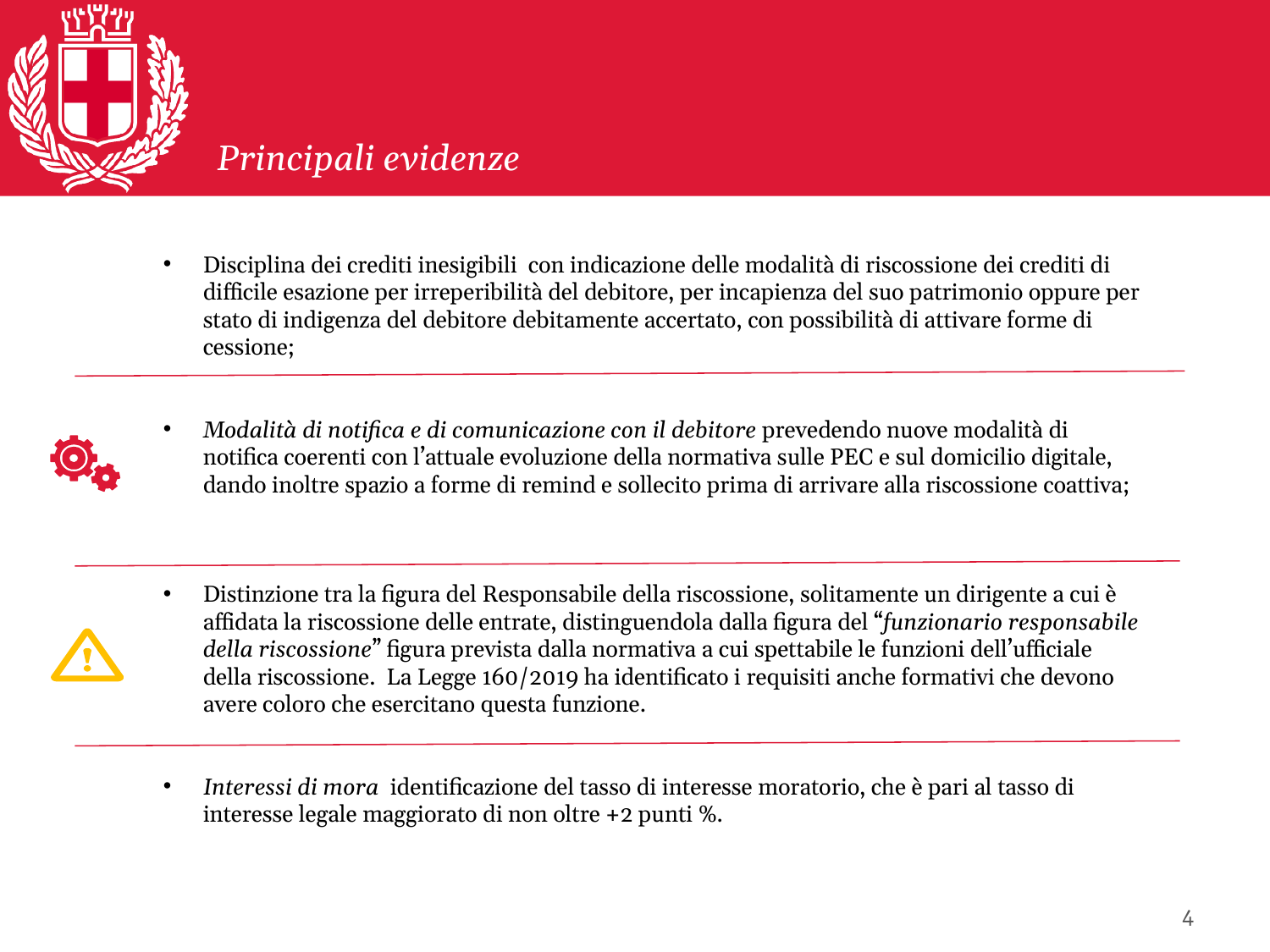

# Principali evidenze
Disciplina dei crediti inesigibili  con indicazione delle modalità di riscossione dei crediti di difficile esazione per irreperibilità del debitore, per incapienza del suo patrimonio oppure per stato di indigenza del debitore debitamente accertato, con possibilità di attivare forme di cessione;

Modalità di notifica e di comunicazione con il debitore prevedendo nuove modalità di notifica coerenti con l’attuale evoluzione della normativa sulle PEC e sul domicilio digitale, dando inoltre spazio a forme di remind e sollecito prima di arrivare alla riscossione coattiva;

Distinzione tra la figura del Responsabile della riscossione, solitamente un dirigente a cui è affidata la riscossione delle entrate, distinguendola dalla figura del “funzionario responsabile della riscossione” figura prevista dalla normativa a cui spettabile le funzioni dell’ufficiale della riscossione.  La Legge 160/2019 ha identificato i requisiti anche formativi che devono avere coloro che esercitano questa funzione.

Interessi di mora  identificazione del tasso di interesse moratorio, che è pari al tasso di interesse legale maggiorato di non oltre +2 punti %.

4